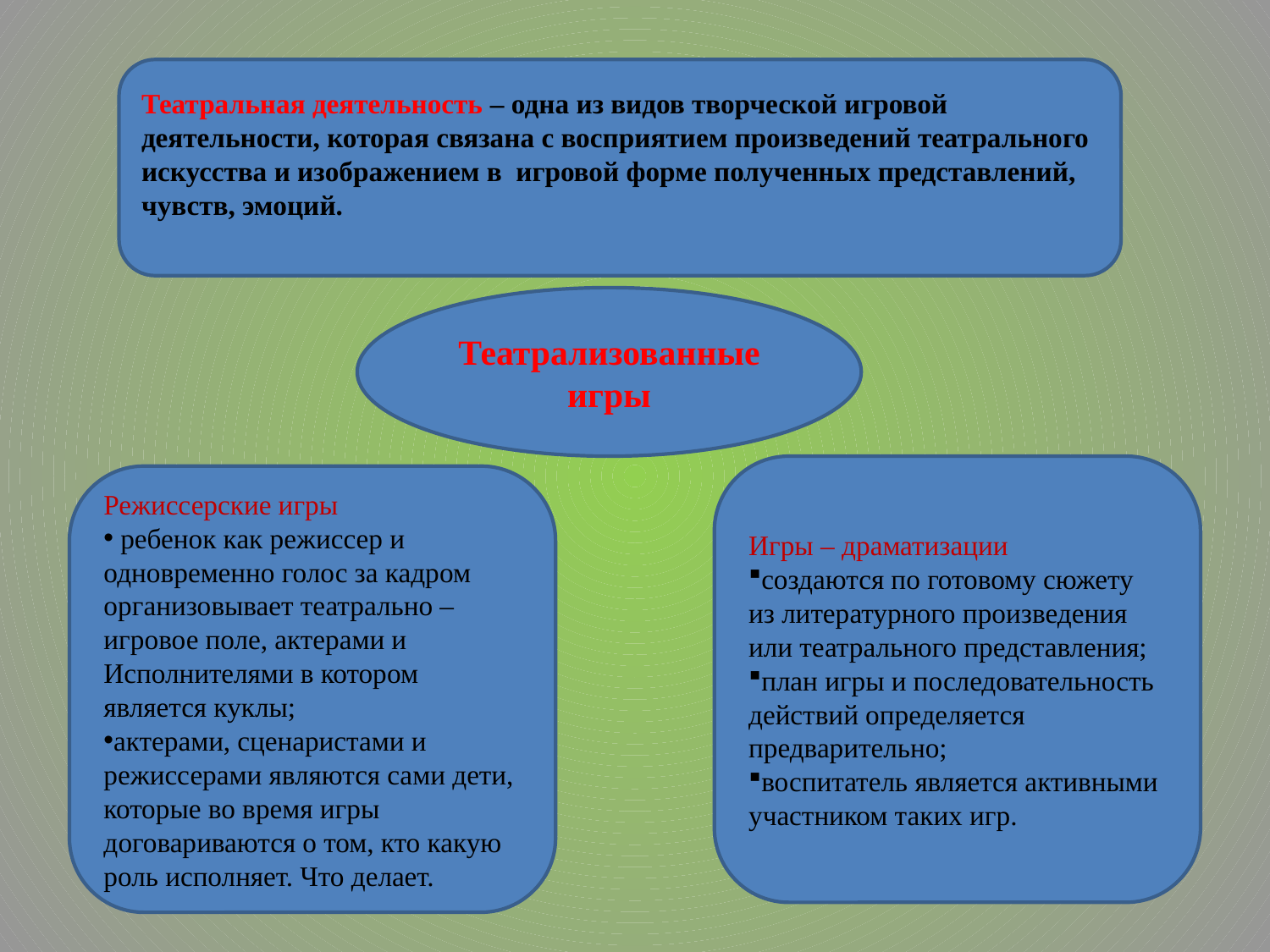

#

Театральная деятельность – одна из видов творческой игровой деятельности, которая связана с восприятием произведений театрального искусства и изображением в  игровой форме полученных представлений, чувств, эмоций.

Театрализованные
игры
Игры – драматизации
создаются по готовому сюжету из литературного произведения или театрального представления;
план игры и последовательность действий определяется предварительно;
воспитатель является активными участником таких игр.
Режиссерские игры
 ребенок как режиссер и
одновременно голос за кадром
организовывает театрально –
игровое поле, актерами и
Исполнителями в котором является куклы;
актерами, сценаристами и
режиссерами являются сами дети, которые во время игры договариваются о том, кто какую роль исполняет. Что делает.